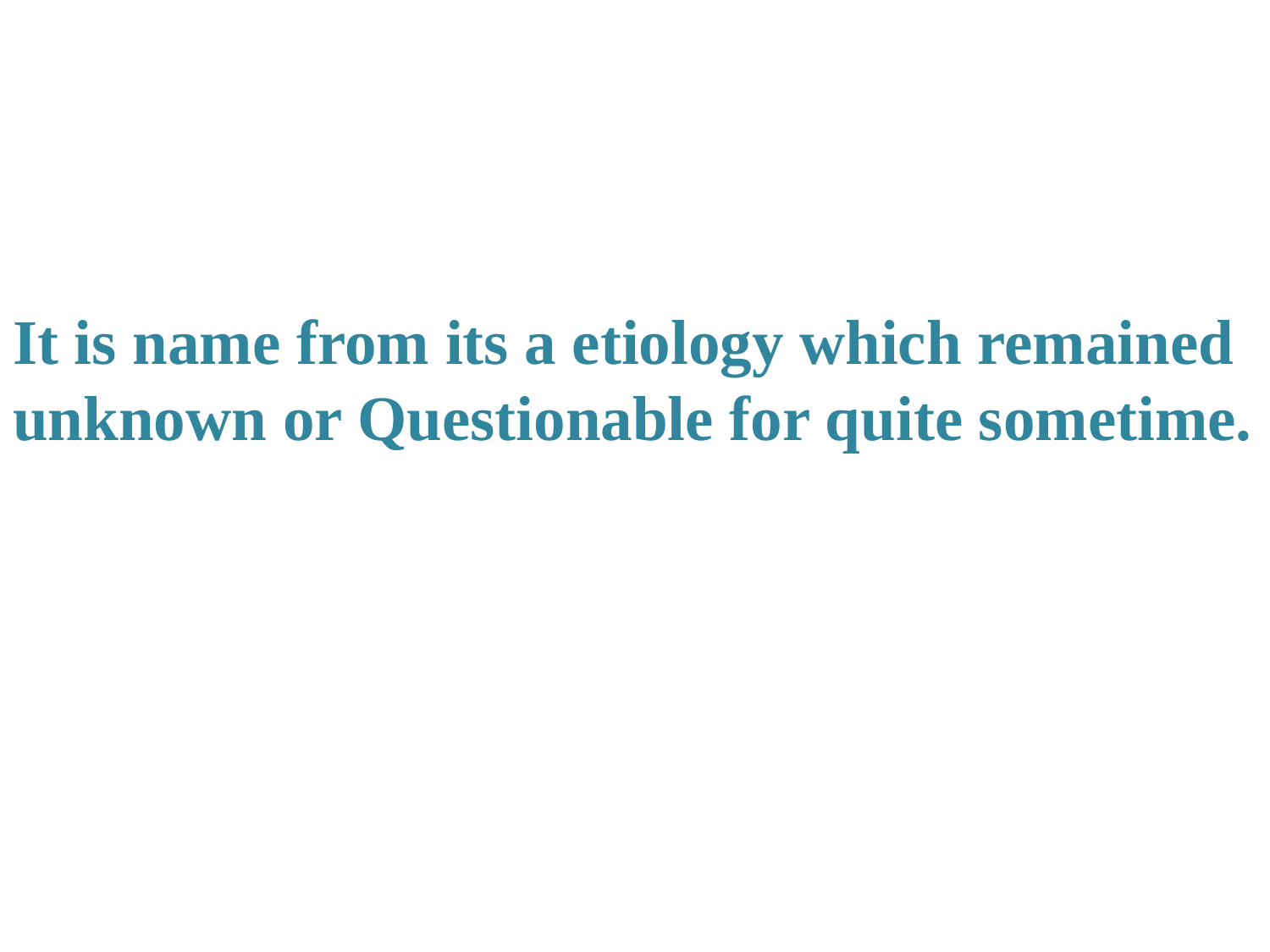

It is name from its a etiology which remained unknown or Questionable for quite sometime.